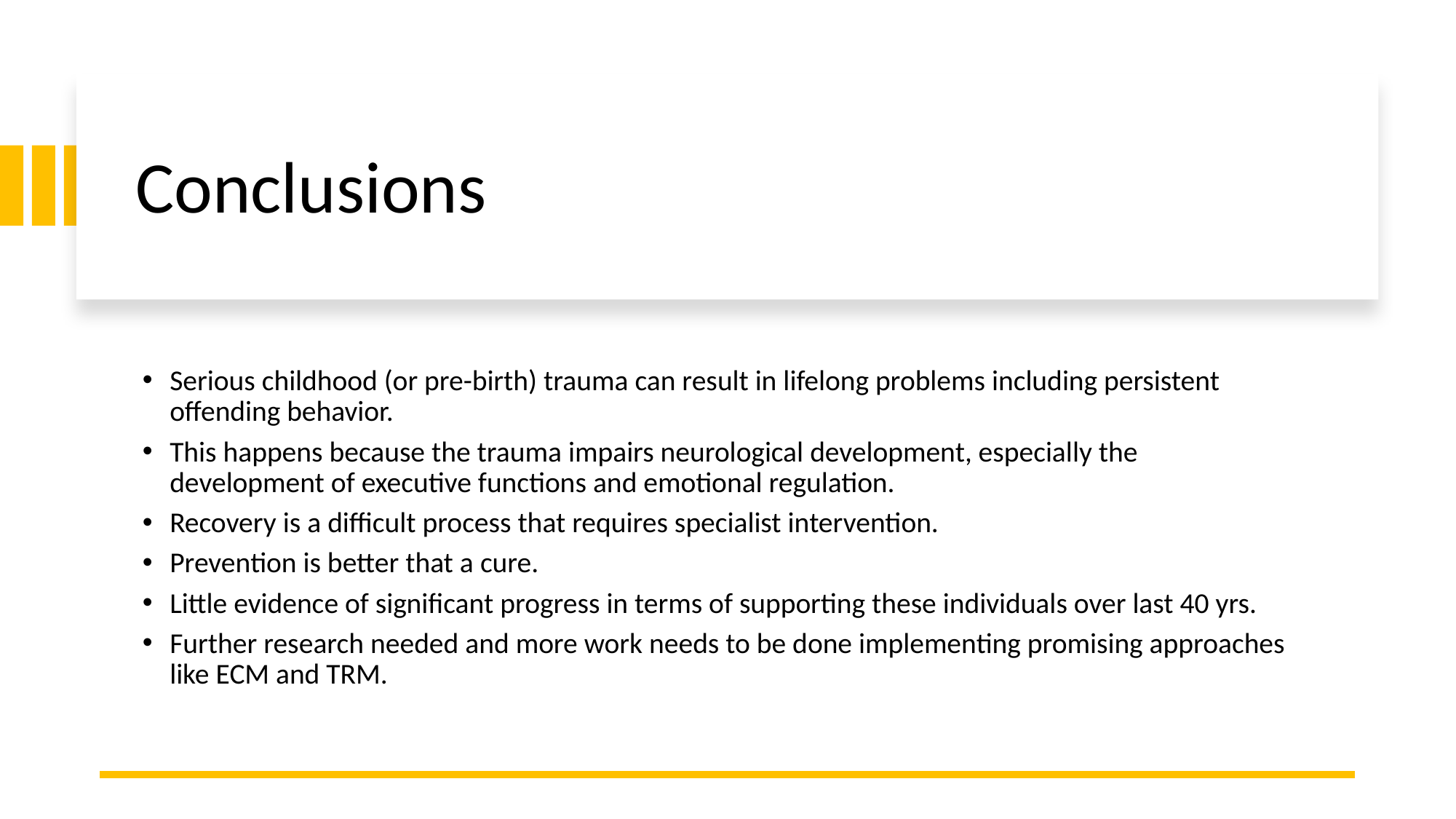

Conclusions

Serious childhood (or pre-birth) trauma can result in lifelong problems including persistent offending behavior.
This happens because the trauma impairs neurological development, especially the development of executive functions and emotional regulation.
Recovery is a difficult process that requires specialist intervention.
Prevention is better that a cure.
Little evidence of significant progress in terms of supporting these individuals over last 40 yrs.
Further research needed and more work needs to be done implementing promising approaches like ECM and TRM.